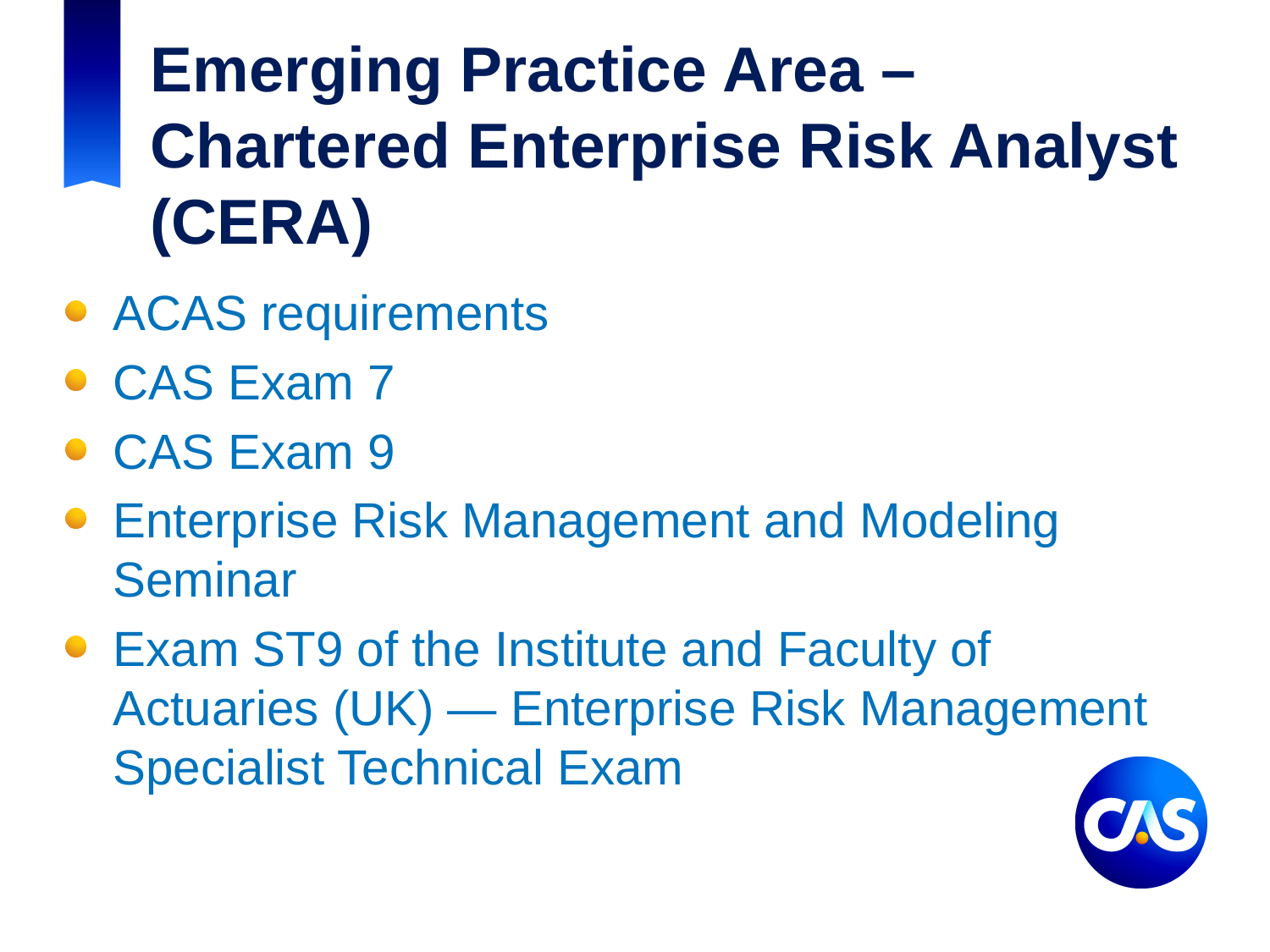

# Emerging Practice Area – Chartered Enterprise Risk Analyst (CERA)
ACAS requirements
CAS Exam 7
CAS Exam 9
Enterprise Risk Management and Modeling Seminar
Exam ST9 of the Institute and Faculty of Actuaries (UK) — Enterprise Risk Management Specialist Technical Exam